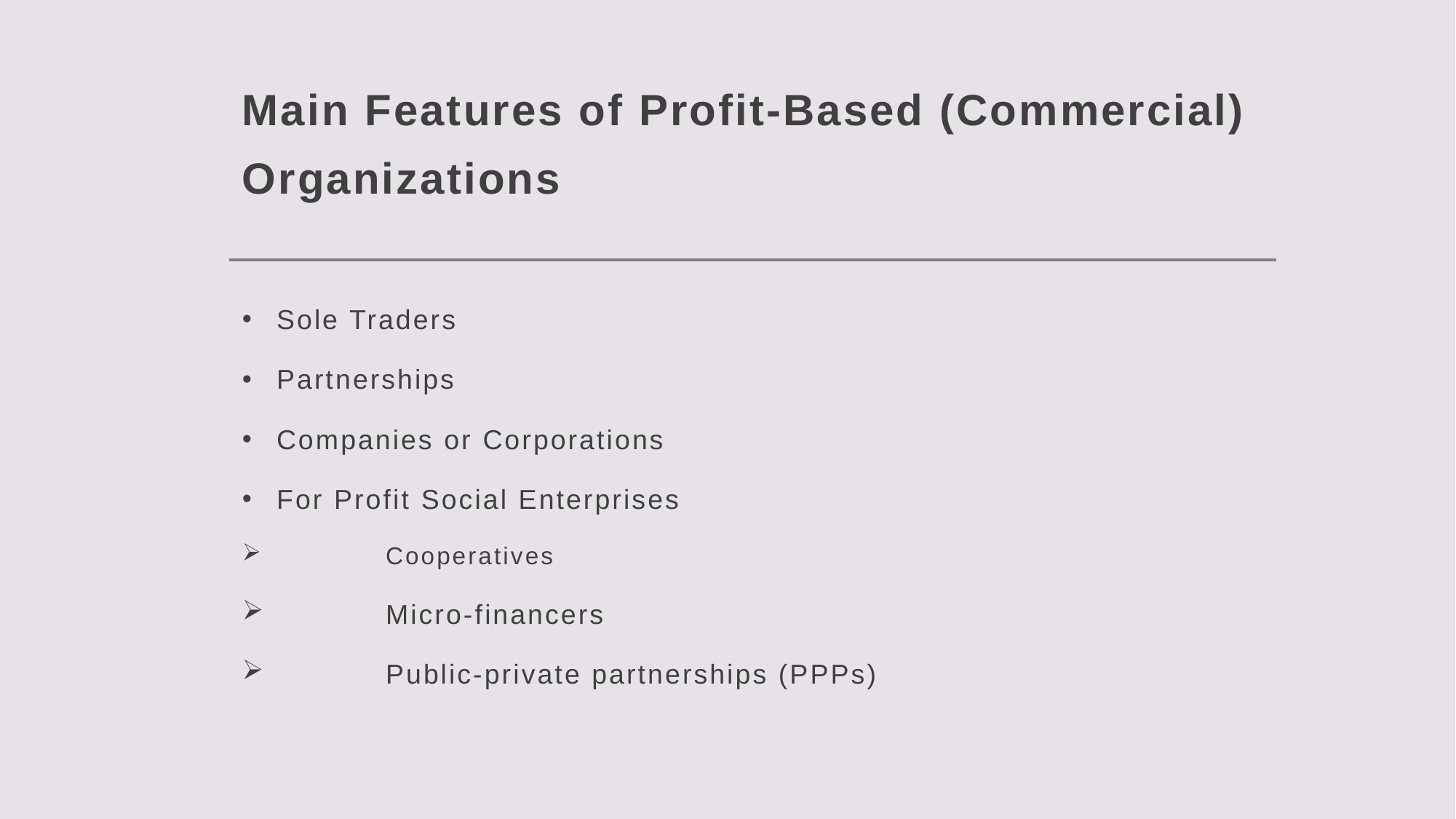

# Main Features of Profit-Based (Commercial) Organizations
Sole Traders
Partnerships
Companies or Corporations
For Profit Social Enterprises
    	Cooperatives
    	Micro-financers
    	Public-private partnerships (PPPs)